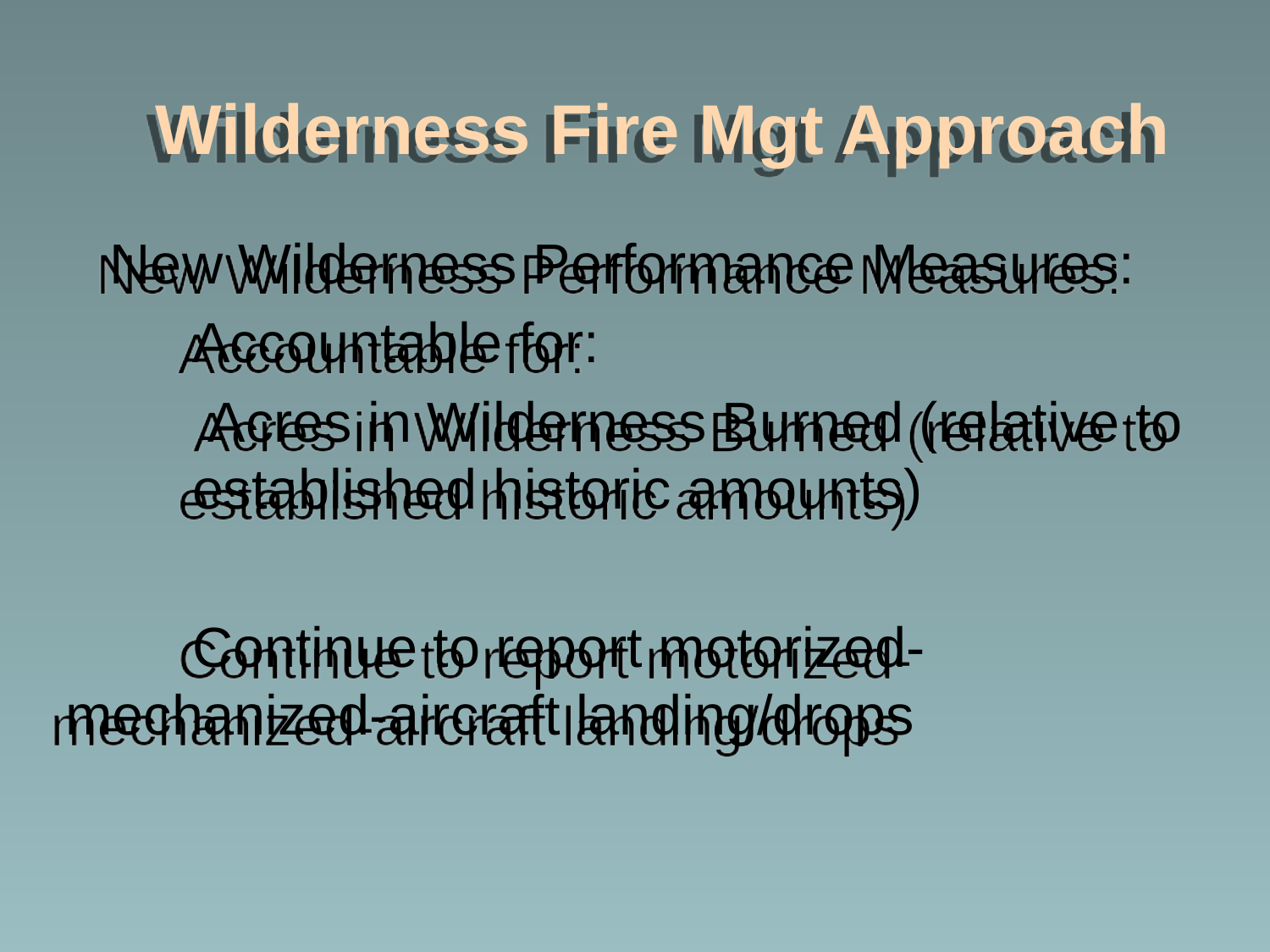

# Wilderness Fire Mgt Approach
New Wilderness Performance Measures:
 	Accountable for:
	 Acres in Wilderness Burned (relative to 	established historic amounts)

	Continue to report motorized-	mechanized-aircraft landing/drops